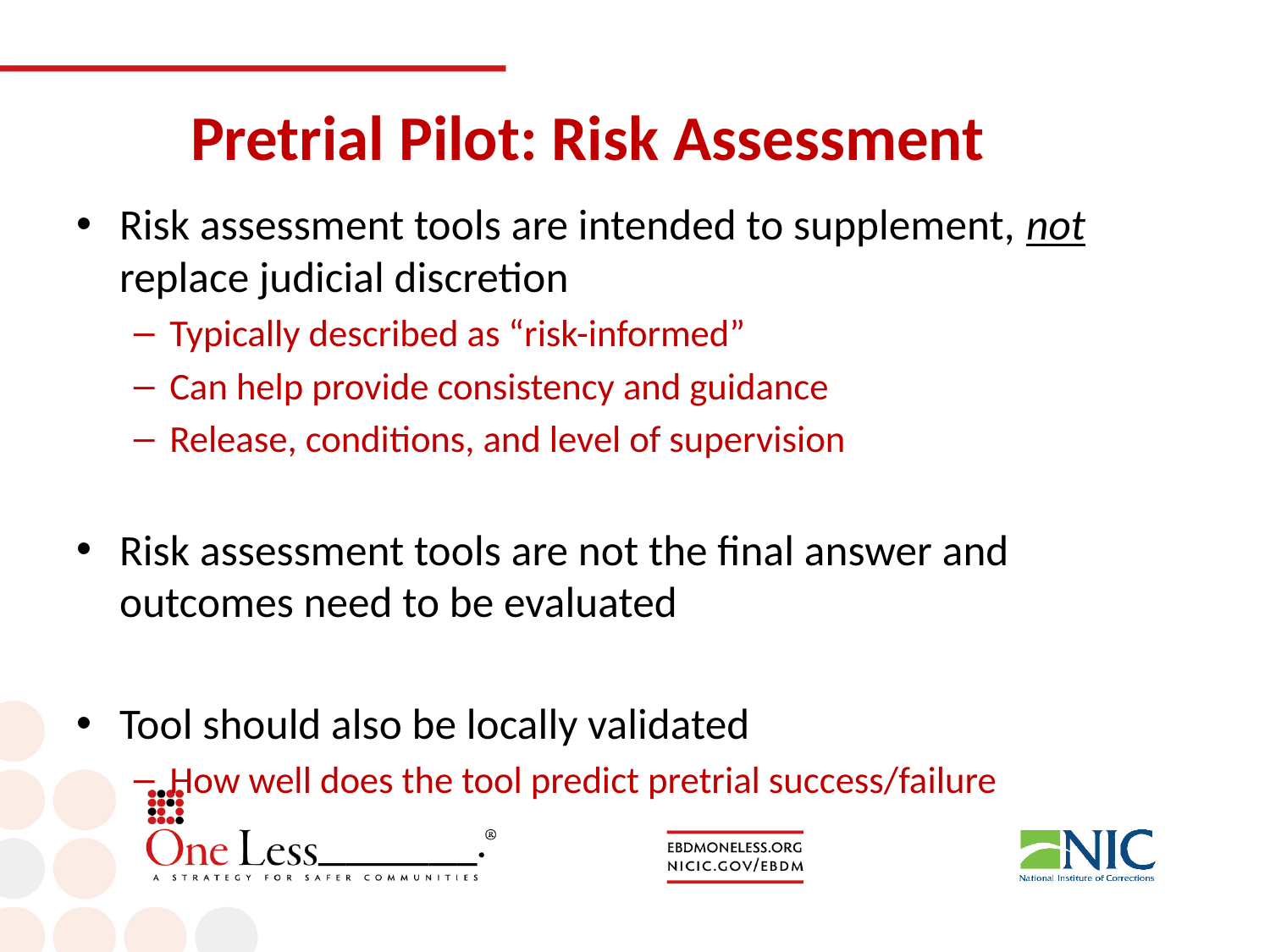

# Pretrial Pilot: Risk Assessment
Risk assessment tools are intended to supplement, not replace judicial discretion
Typically described as “risk-informed”
Can help provide consistency and guidance
Release, conditions, and level of supervision

Risk assessment tools are not the final answer and outcomes need to be evaluated

Tool should also be locally validated
How well does the tool predict pretrial success/failure